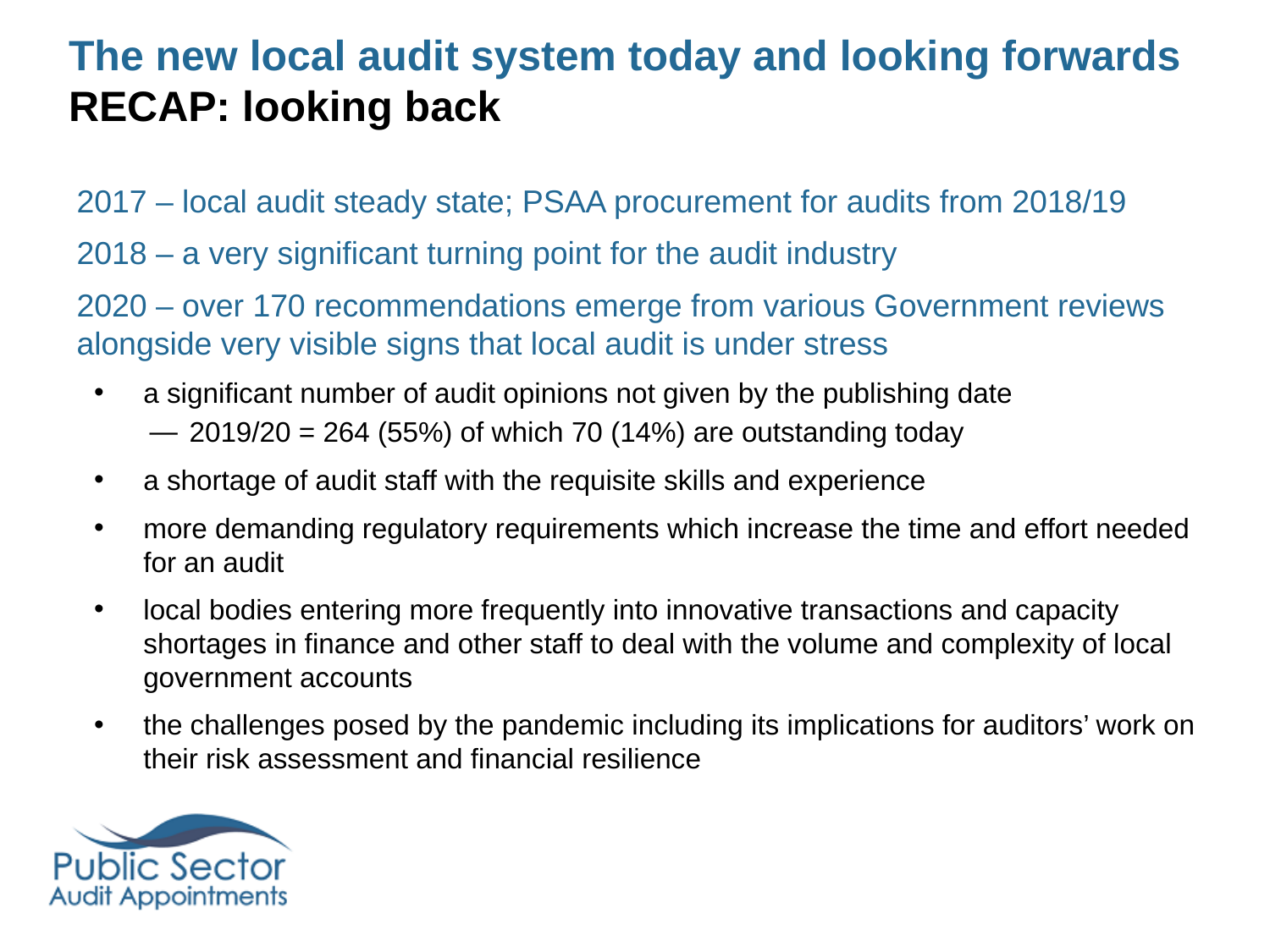

# The new local audit system today and looking forwards RECAP: looking back
2017 – local audit steady state; PSAA procurement for audits from 2018/19
2018 – a very significant turning point for the audit industry
2020 – over 170 recommendations emerge from various Government reviews alongside very visible signs that local audit is under stress
a significant number of audit opinions not given by the publishing date
2019/20 = 264 (55%) of which 70 (14%) are outstanding today
a shortage of audit staff with the requisite skills and experience
more demanding regulatory requirements which increase the time and effort needed for an audit
local bodies entering more frequently into innovative transactions and capacity shortages in finance and other staff to deal with the volume and complexity of local government accounts
the challenges posed by the pandemic including its implications for auditors’ work on their risk assessment and financial resilience